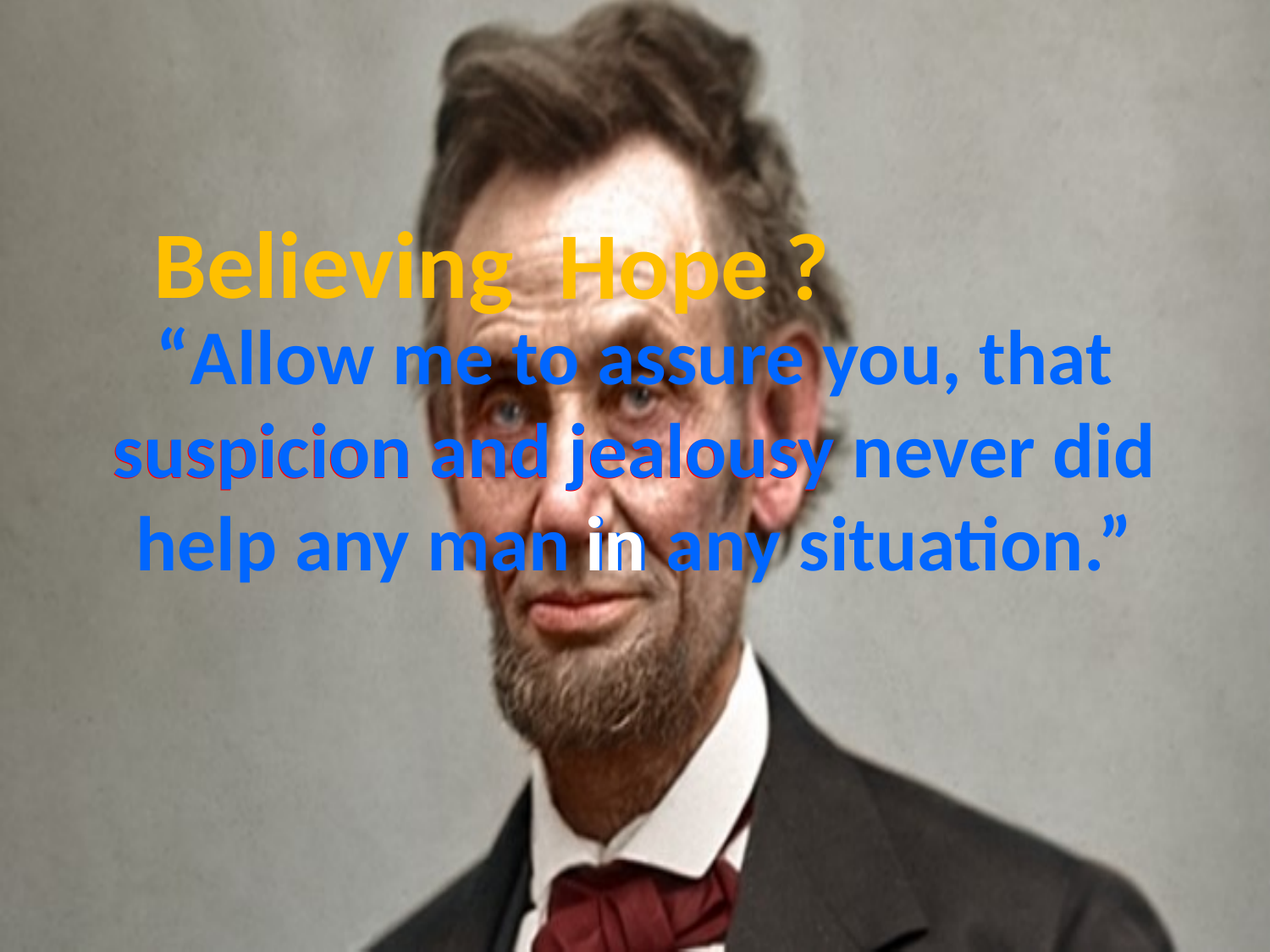

Believing
Hope
?
# “Allow me to assure you, that suspicion and jealousy never did help any man in any situation.”
suspicion and jealousy
in